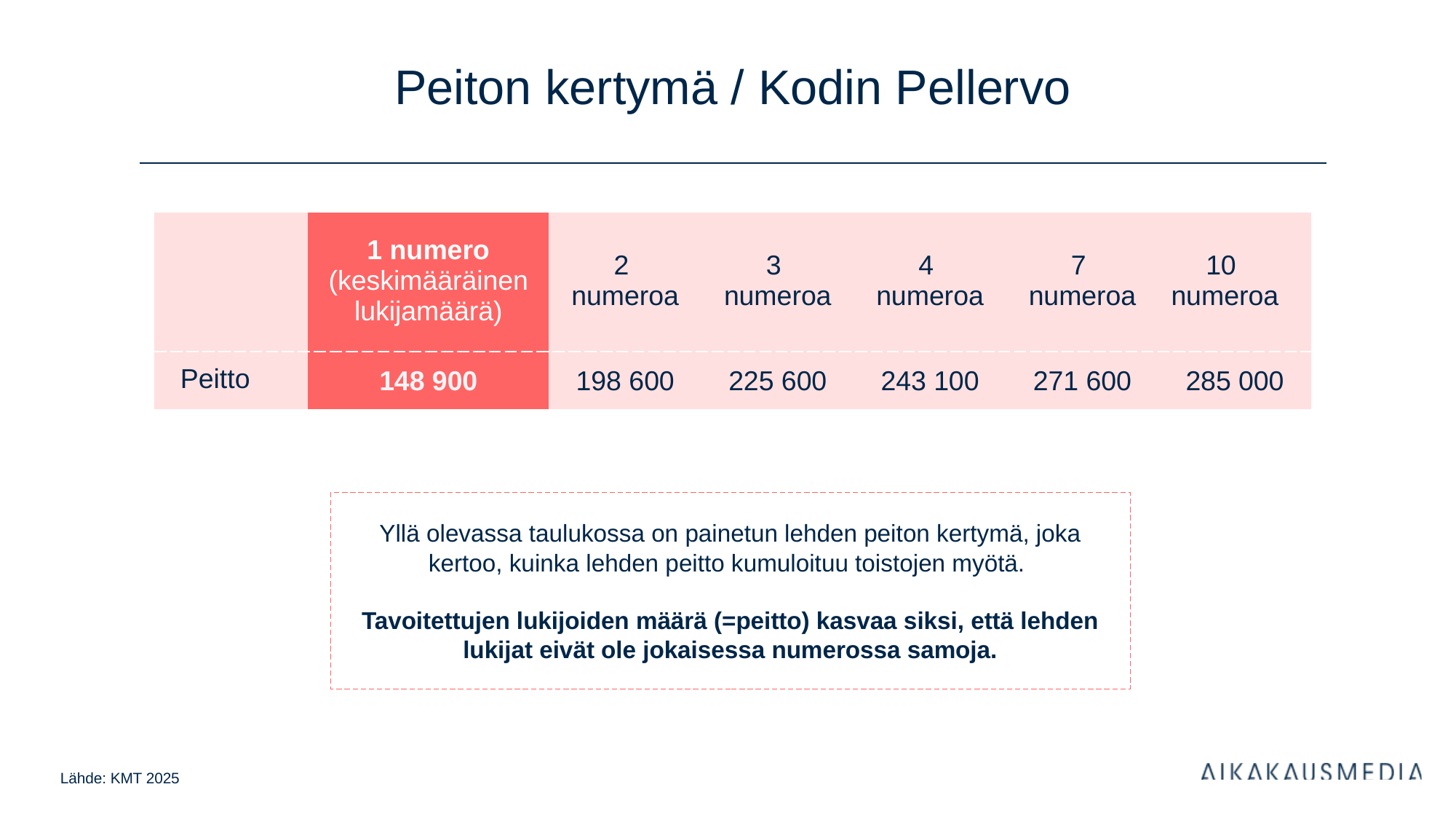

# Peiton kertymä / Kodin Pellervo
|  | 1 numero (keskimääräinen lukijamäärä) | 2 numeroa | 3 numeroa | 4 numeroa | 7 numeroa | 10 numeroa |
| --- | --- | --- | --- | --- | --- | --- |
| Peitto | 148 900 | 198 600 | 225 600 | 243 100 | 271 600 | 285 000 |
Yllä olevassa taulukossa on painetun lehden peiton kertymä, joka kertoo, kuinka lehden peitto kumuloituu toistojen myötä.

Tavoitettujen lukijoiden määrä (=peitto) kasvaa siksi, että lehden lukijat eivät ole jokaisessa numerossa samoja.